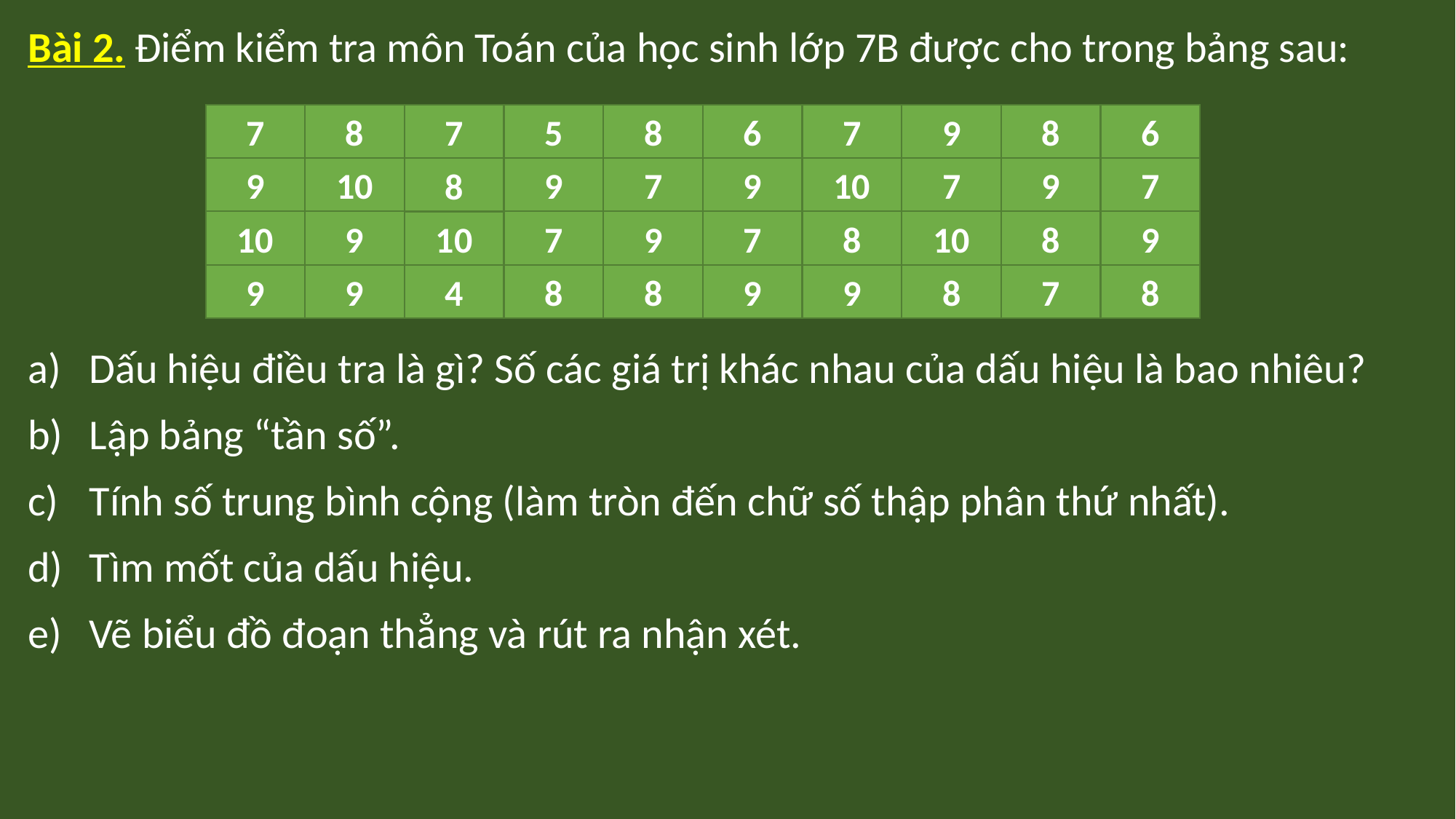

Bài 2. Điểm kiểm tra môn Toán của học sinh lớp 7B được cho trong bảng sau:

Dấu hiệu điều tra là gì? Số các giá trị khác nhau của dấu hiệu là bao nhiêu?
Lập bảng “tần số”.
Tính số trung bình cộng (làm tròn đến chữ số thập phân thứ nhất).
Tìm mốt của dấu hiệu.
Vẽ biểu đồ đoạn thẳng và rút ra nhận xét.
7
7
8
5
8
6
7
9
8
6
9
10
9
7
9
10
7
9
7
8
10
9
7
9
7
8
10
8
9
10
9
9
8
8
9
9
8
7
8
4